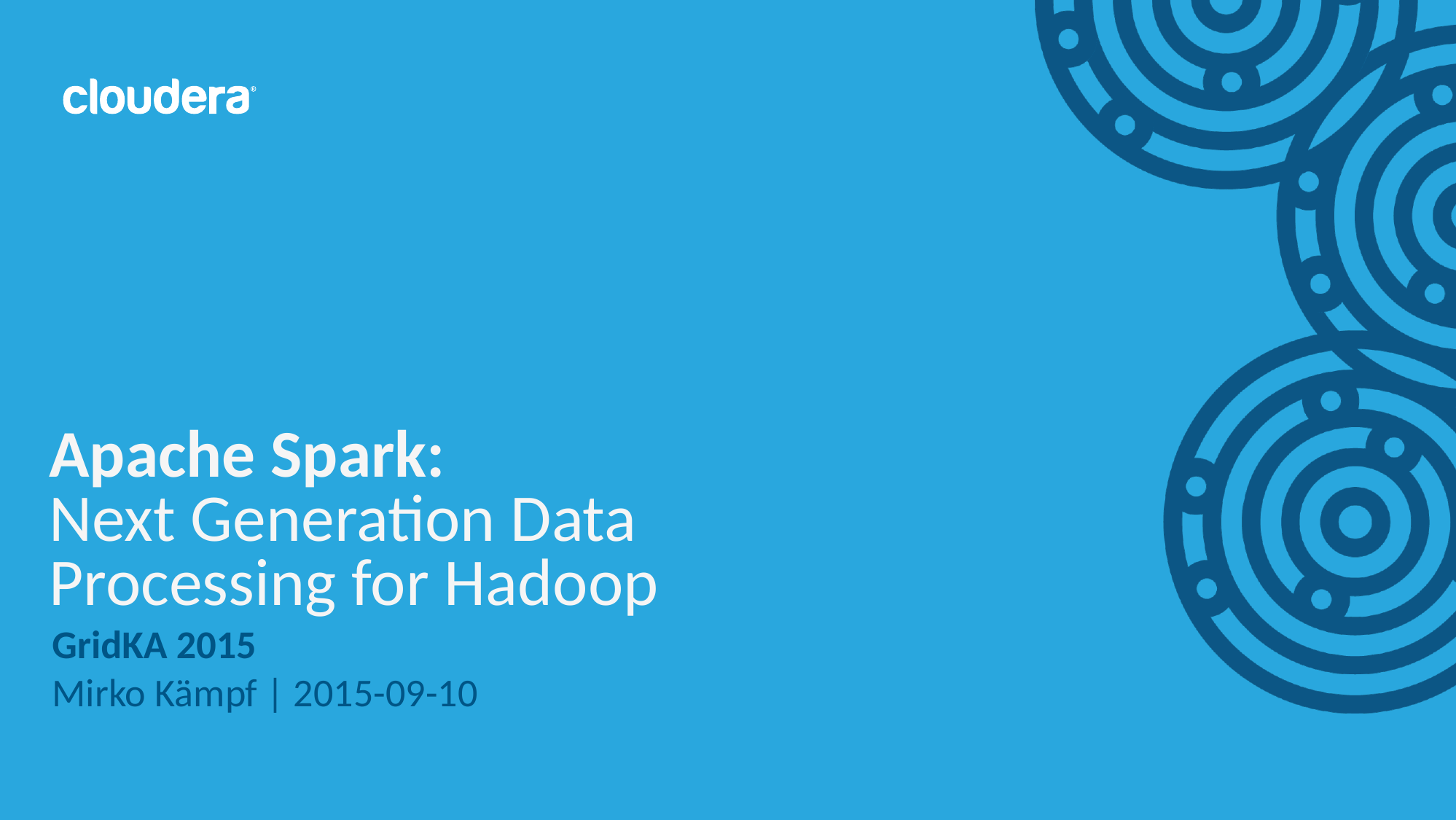

# Apache Spark: Next Generation Data Processing for Hadoop
GridKA 2015
Mirko Kämpf | 2015-09-10